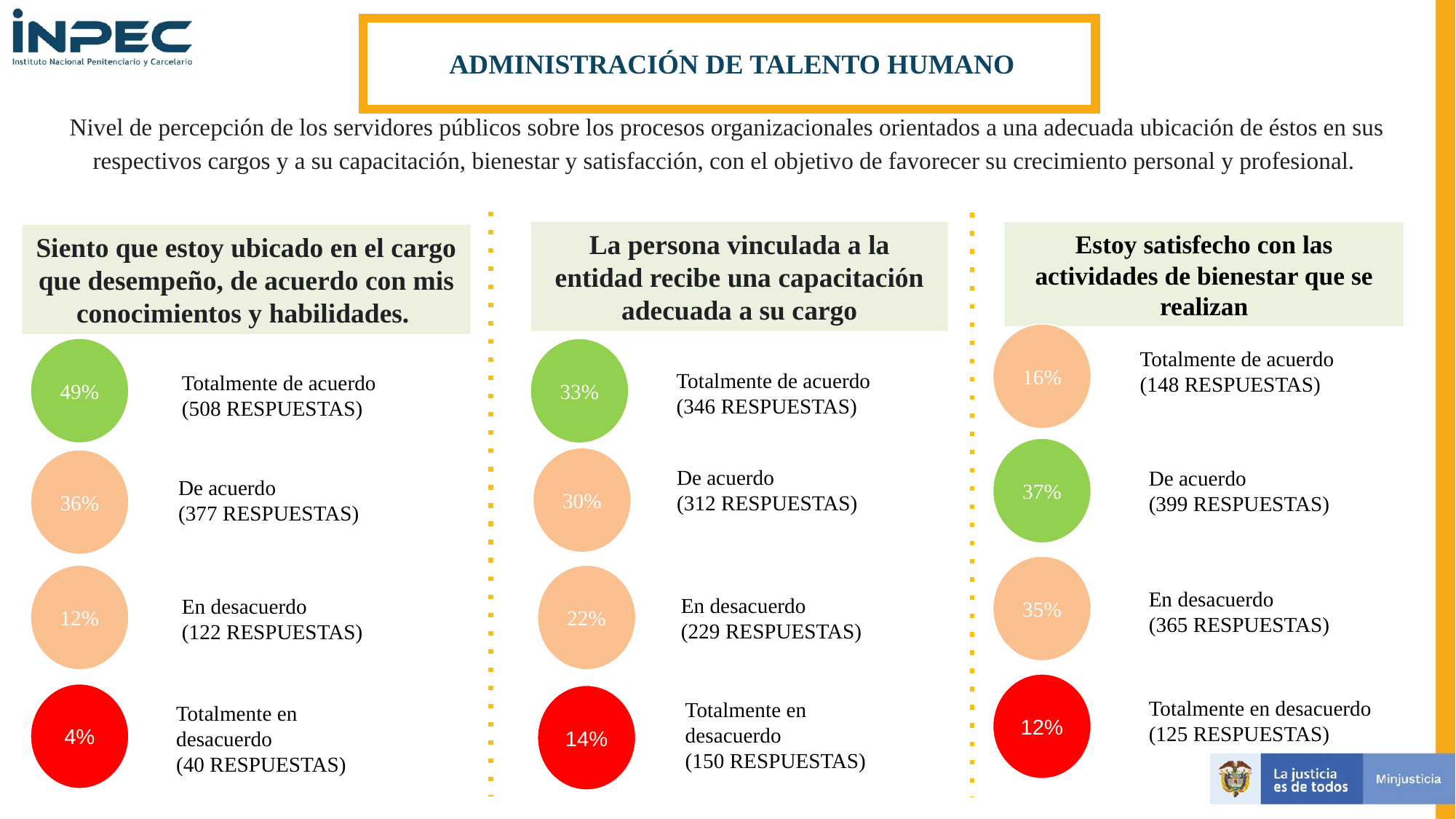

ADMINISTRACIÓN DE TALENTO HUMANO
Nivel de percepción de los servidores públicos sobre los procesos organizacionales orientados a una adecuada ubicación de éstos en sus respectivos cargos y a su capacitación, bienestar y satisfacción, con el objetivo de favorecer su crecimiento personal y profesional.
La persona vinculada a la entidad recibe una capacitación adecuada a su cargo
Estoy satisfecho con las actividades de bienestar que se realizan

Siento que estoy ubicado en el cargo que desempeño, de acuerdo con mis conocimientos y habilidades.
16%
Totalmente de acuerdo
(148 RESPUESTAS)
49%
33%
Totalmente de acuerdo
(346 RESPUESTAS)
Totalmente de acuerdo
(508 RESPUESTAS)
37%
30%
36%
De acuerdo
(312 RESPUESTAS)
De acuerdo
(399 RESPUESTAS)
De acuerdo
(377 RESPUESTAS)
35%
12%
22%
En desacuerdo
(365 RESPUESTAS)
En desacuerdo
(229 RESPUESTAS)
En desacuerdo
(122 RESPUESTAS)
12%

Totalmente en desacuerdo
(125 RESPUESTAS)
4%
Totalmente en desacuerdo
(150 RESPUESTAS)
14%
Totalmente en desacuerdo
(40 RESPUESTAS)